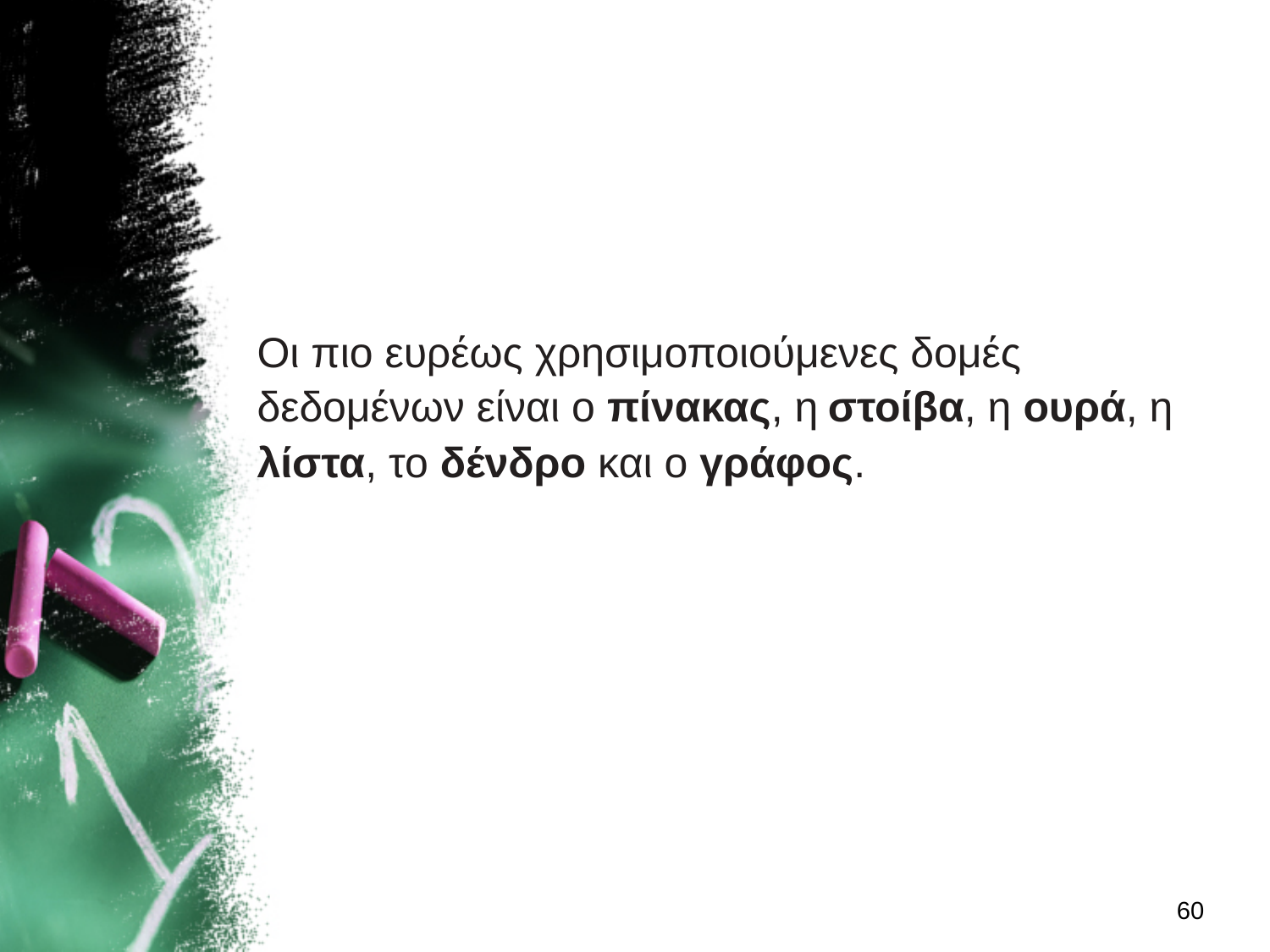

| Οι πιο ευρέως χρησιμοποιούμενες δομές δεδομένων είναι ο πίνακας, η στοίβα, η ουρά, η λίστα, το δένδρο και ο γράφος. |
| --- |
60